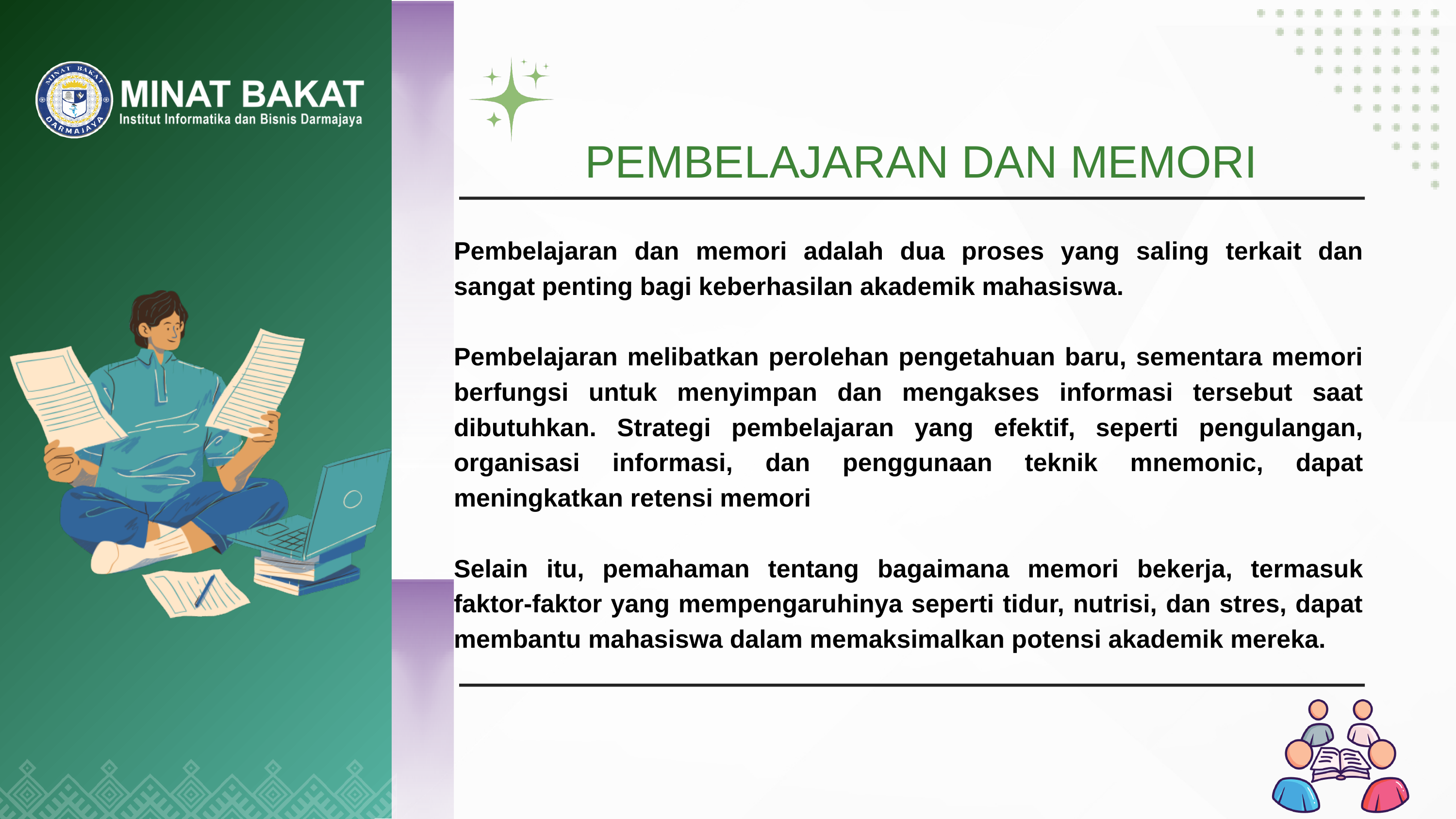

PEMBELAJARAN DAN MEMORI

Pembelajaran dan memori adalah dua proses yang saling terkait dan sangat penting bagi keberhasilan akademik mahasiswa.

Pembelajaran melibatkan perolehan pengetahuan baru, sementara memori berfungsi untuk menyimpan dan mengakses informasi tersebut saat dibutuhkan. Strategi pembelajaran yang efektif, seperti pengulangan, organisasi informasi, dan penggunaan teknik mnemonic, dapat meningkatkan retensi memori

Selain itu, pemahaman tentang bagaimana memori bekerja, termasuk faktor-faktor yang mempengaruhinya seperti tidur, nutrisi, dan stres, dapat membantu mahasiswa dalam memaksimalkan potensi akademik mereka.